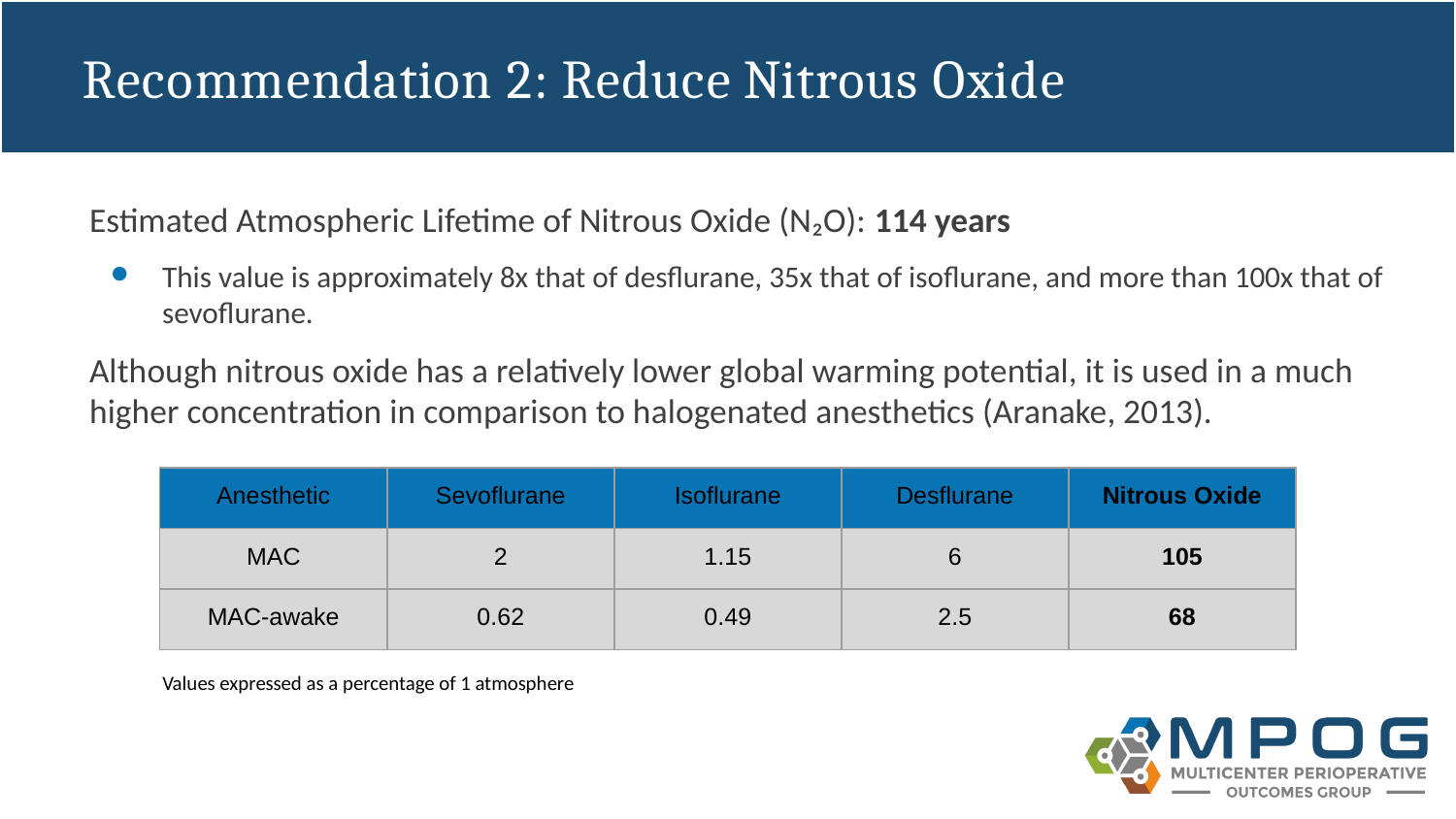

# Recommendation 2: Reduce Nitrous Oxide
Estimated Atmospheric Lifetime of Nitrous Oxide (N₂O): 114 years
This value is approximately 8x that of desflurane, 35x that of isoflurane, and more than 100x that of sevoflurane.
Although nitrous oxide has a relatively lower global warming potential, it is used in a much higher concentration in comparison to halogenated anesthetics (Aranake, 2013).

| Anesthetic | Sevoflurane | Isoflurane | Desflurane | Nitrous Oxide |
| --- | --- | --- | --- | --- |
| MAC | 2 | 1.15 | 6 | 105 |
| MAC-awake | 0.62 | 0.49 | 2.5 | 68 |
Values expressed as a percentage of 1 atmosphere